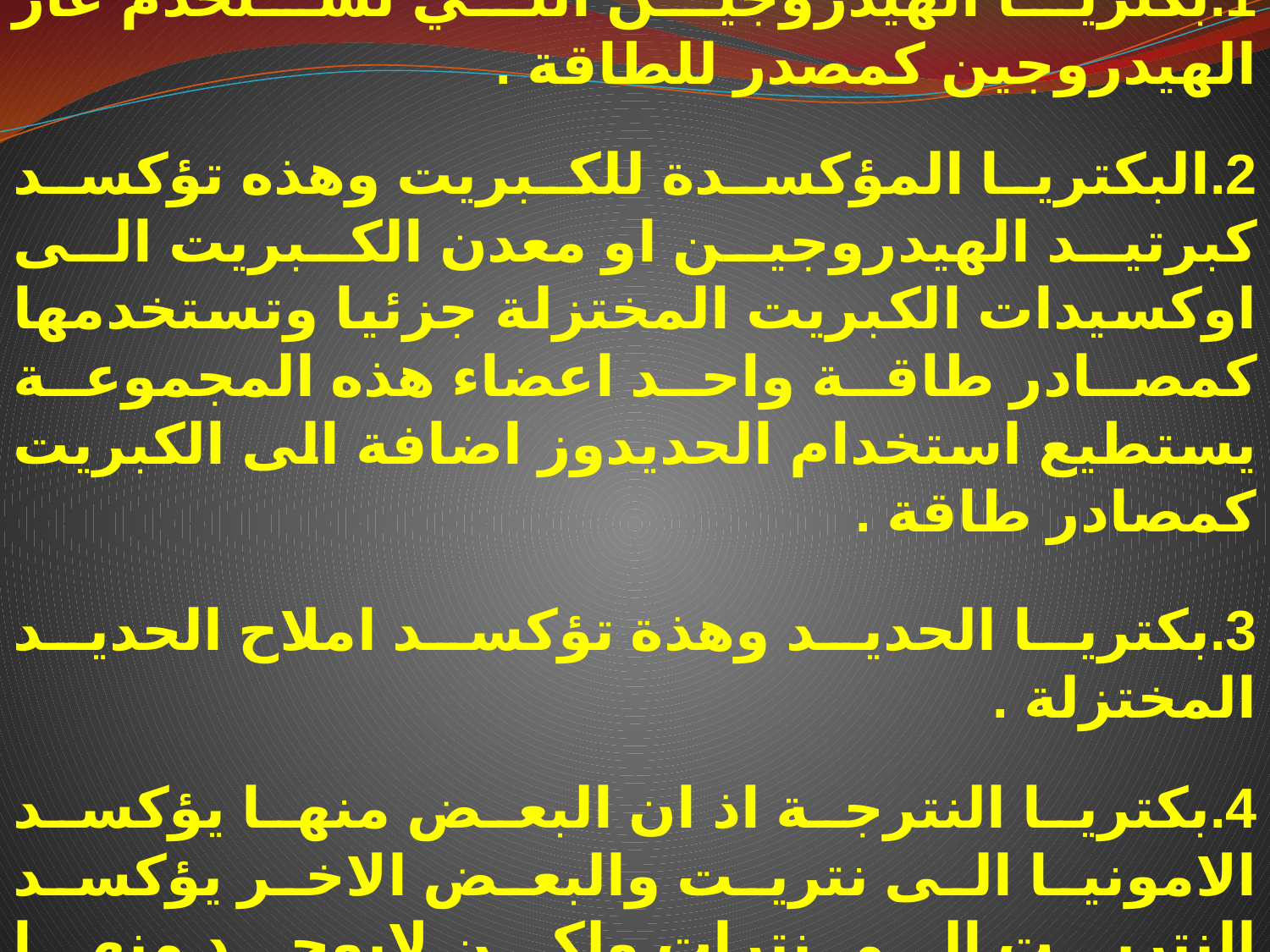

1.بكتريا الهيدروجين التي تستخدم غاز الهيدروجين كمصدر للطاقة .

2.البكتريا المؤكسدة للكبريت وهذه تؤكسد كبرتيد الهيدروجين او معدن الكبريت الى اوكسيدات الكبريت المختزلة جزئيا وتستخدمها كمصادر طاقة واحد اعضاء هذه المجموعة يستطيع استخدام الحديدوز اضافة الى الكبريت كمصادر طاقة .

3.بكتريا الحديد وهذة تؤكسد املاح الحديد المختزلة .

4.بكتريا النترجة اذ ان البعض منها يؤكسد الامونيا الى نتريت والبعض الاخر يؤكسد النتريت الى نترات ولكن لايوجد منها مايستطيع القيام بالعمليتين معا .